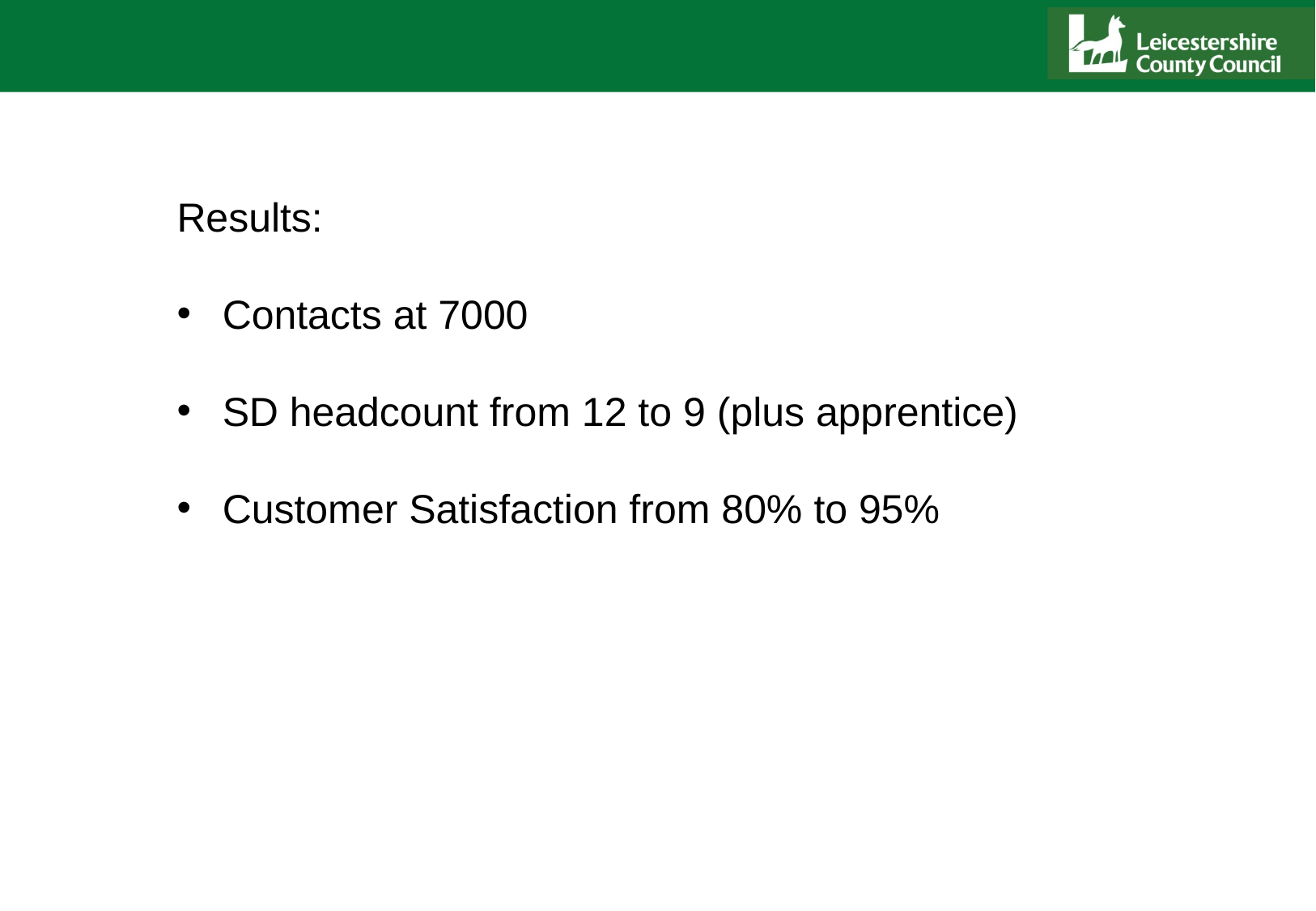

Results:

Contacts at 7000

SD headcount from 12 to 9 (plus apprentice)

Customer Satisfaction from 80% to 95%